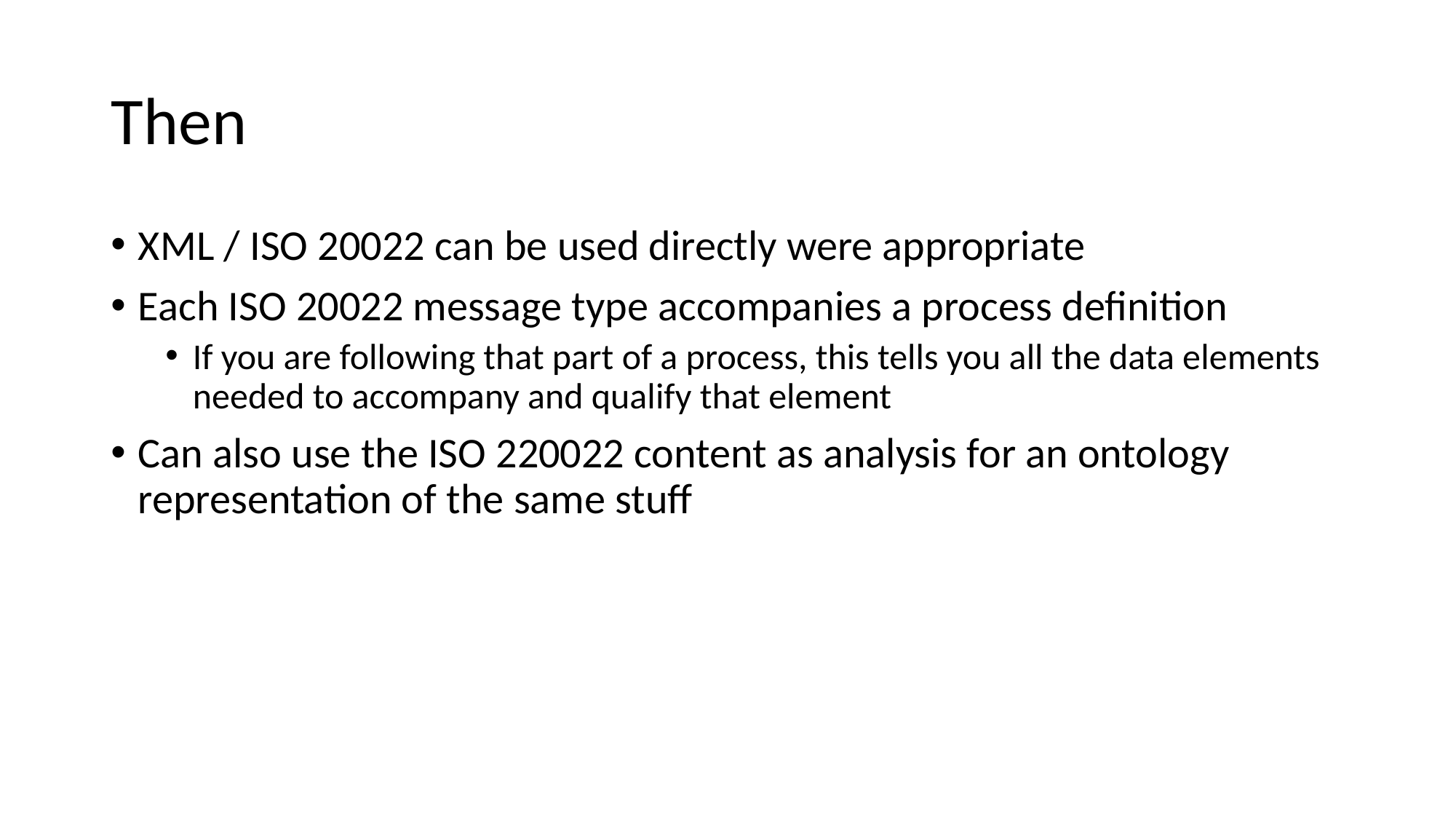

# Then
XML / ISO 20022 can be used directly were appropriate
Each ISO 20022 message type accompanies a process definition
If you are following that part of a process, this tells you all the data elements needed to accompany and qualify that element
Can also use the ISO 220022 content as analysis for an ontology representation of the same stuff